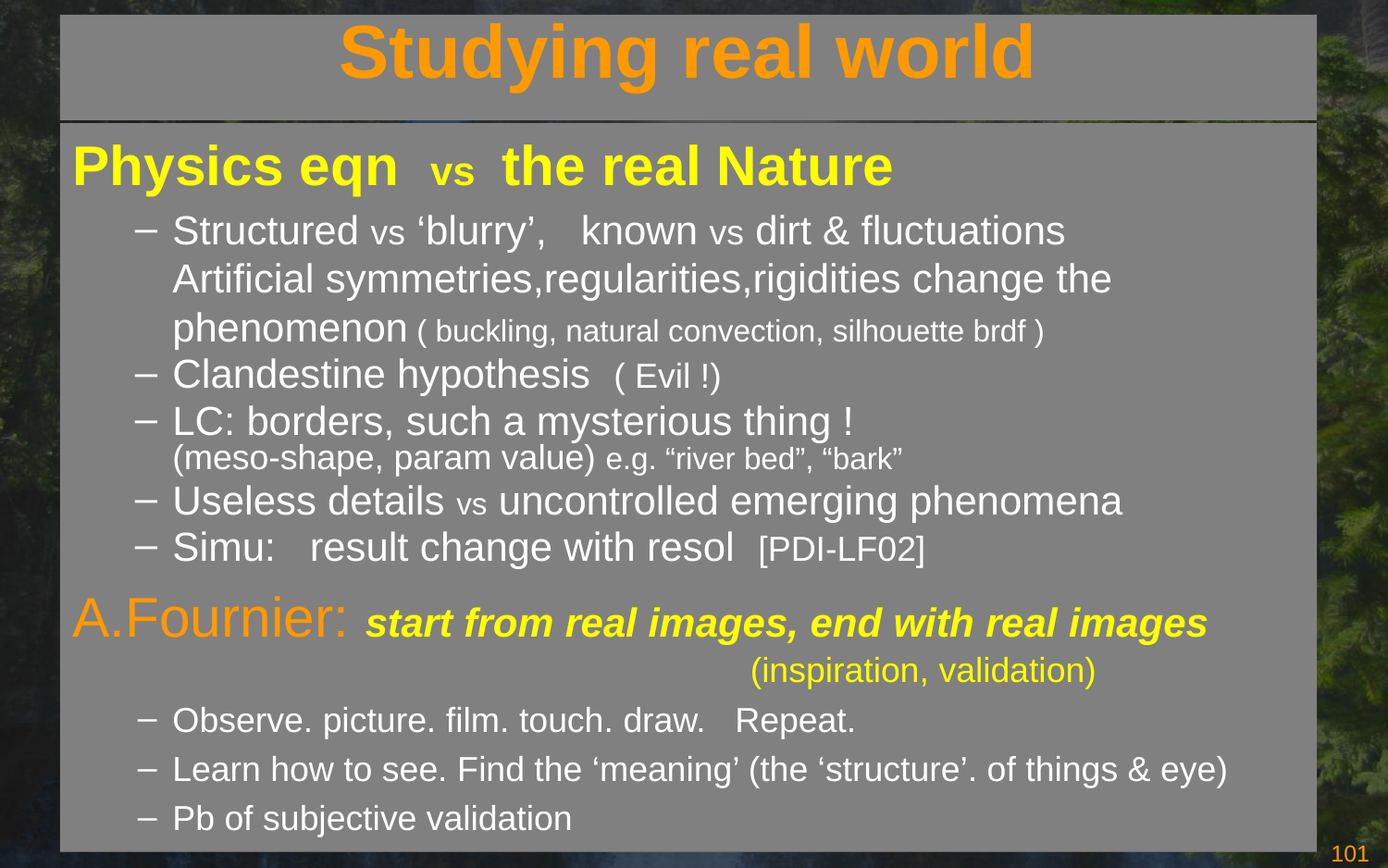

# Studying real world
Physics eqn  vs  the real Nature
Structured vs ‘blurry’,   known vs dirt & fluctuations
Artificial symmetries,regularities,rigidities change the phenomenon ( buckling, natural convection, silhouette brdf )
Clandestine hypothesis  ( Evil !)
LC: borders, such a mysterious thing !
(meso-shape, param value) e.g. “river bed”, “bark”
Useless details vs uncontrolled emerging phenomena
Simu:   result change with resol  [PDI-LF02]
A.Fournier: start from real images, end with real images
                                                                 (inspiration, validation)
Observe. picture. film. touch. draw.   Repeat.
Learn how to see. Find the ‘meaning’ (the ‘structure’. of things & eye)
Pb of subjective validation
101